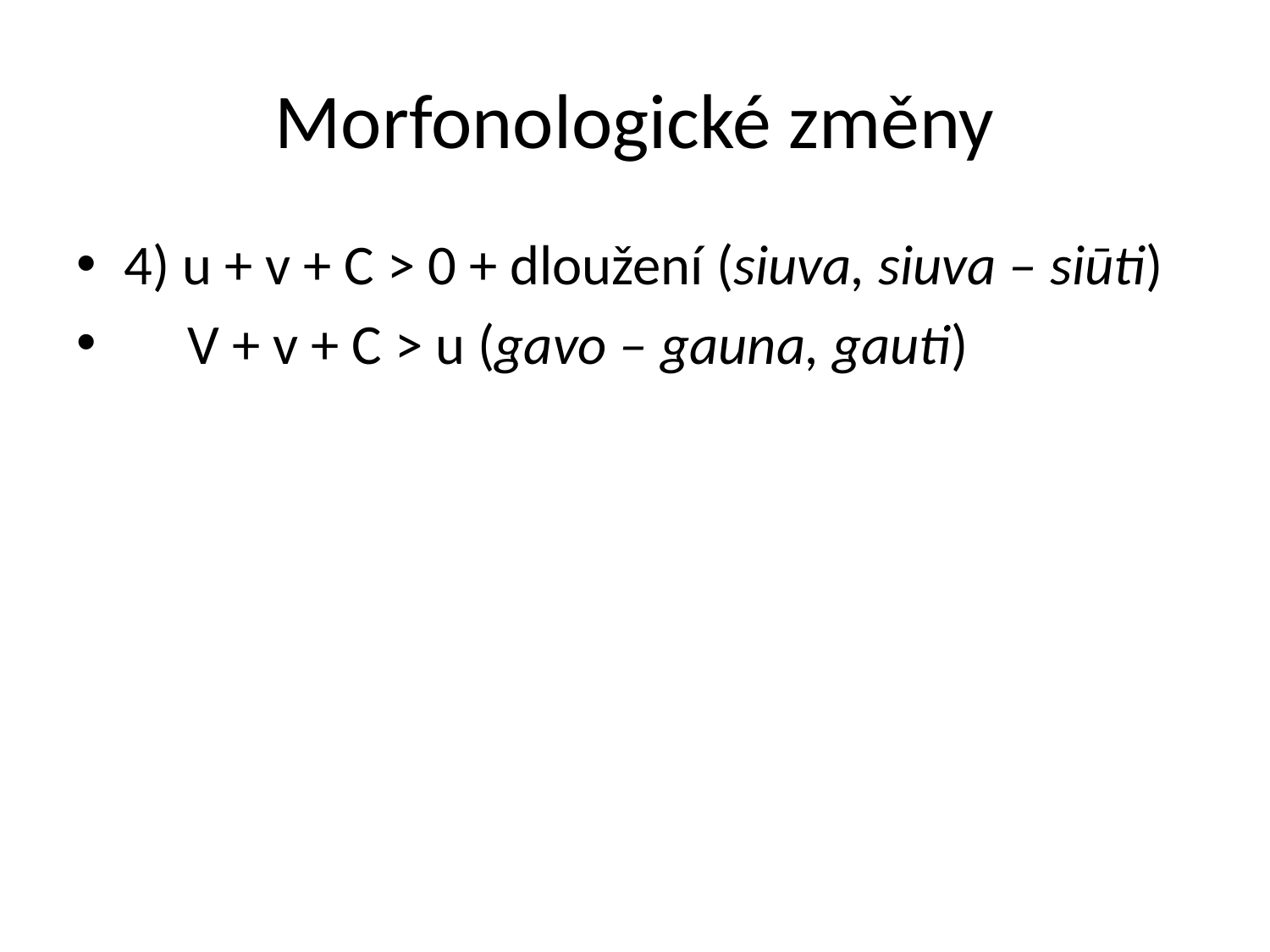

# Morfonologické změny
4) u + v + C ˃ 0 + dloužení (siuva, siuva – siūti)
     V + v + C ˃ u (gavo – gauna, gauti)